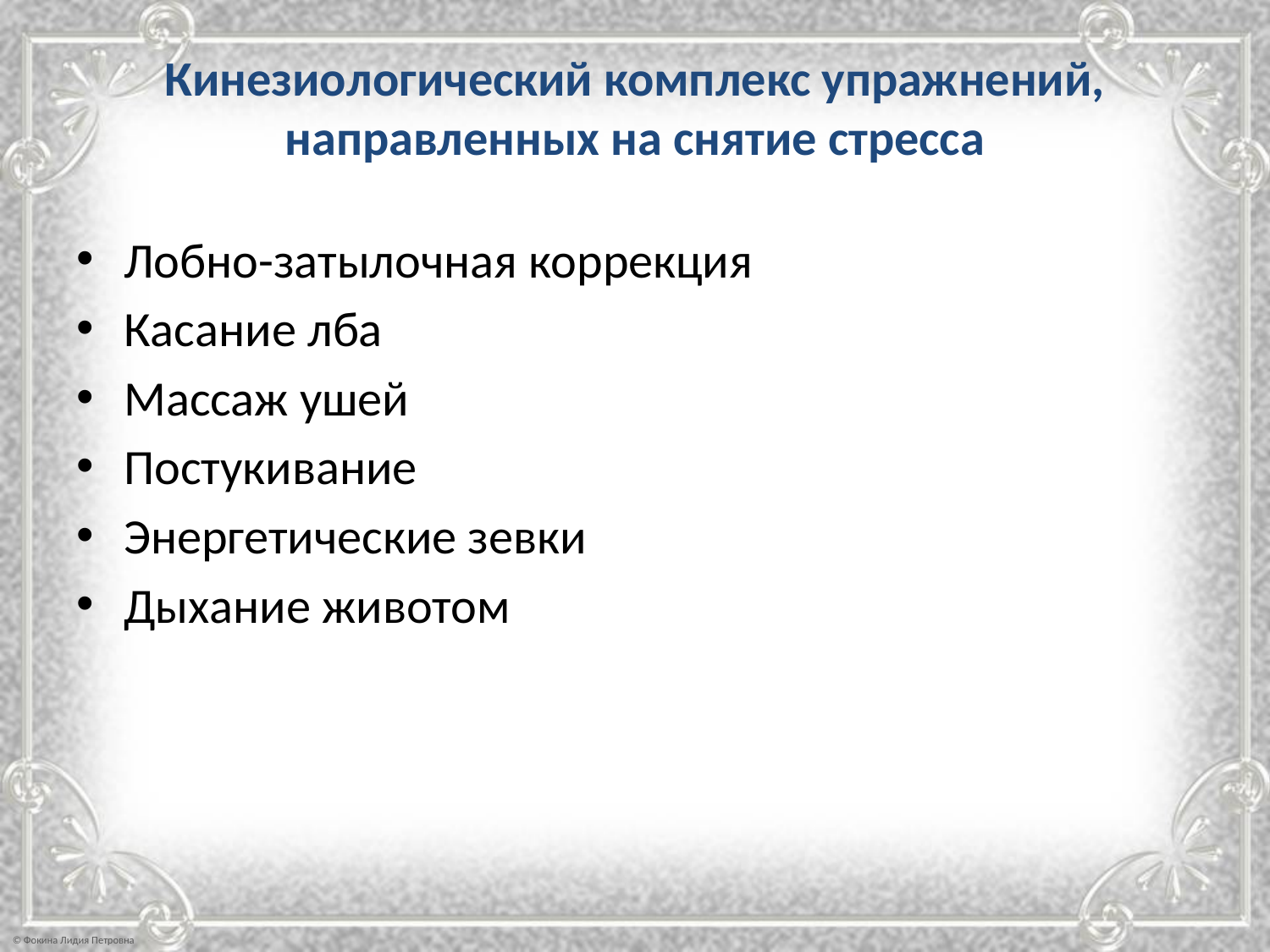

# Кинезиологический комплекс упражнений, направленных на снятие стресса
Лобно-затылочная коррекция
Касание лба
Массаж ушей
Постукивание
Энергетические зевки
Дыхание животом